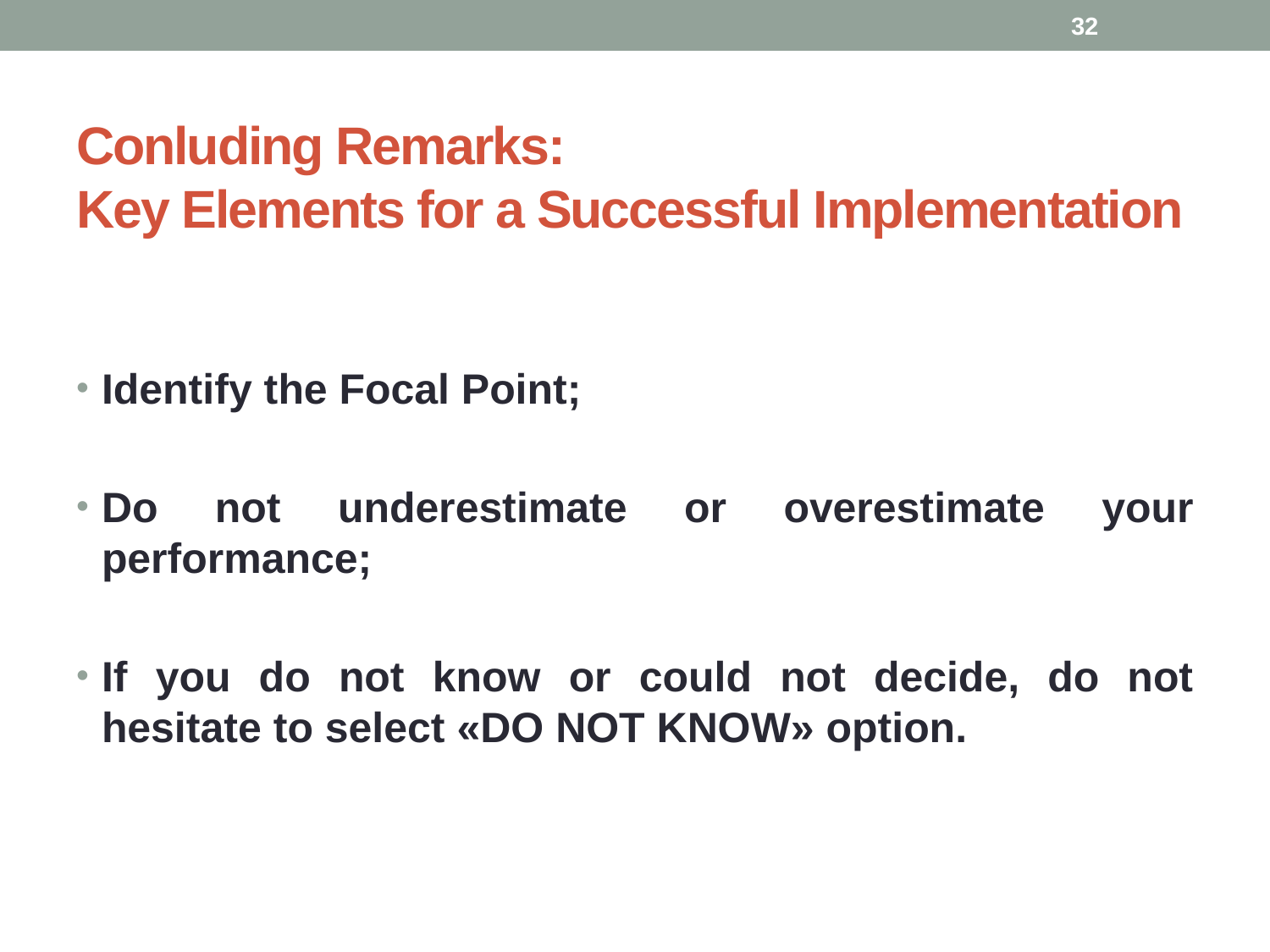

32
# Conluding Remarks: Key Elements for a Successful Implementation

Identify the Focal Point;

Do not underestimate or overestimate your performance;

If you do not know or could not decide, do not hesitate to select «DO NOT KNOW» option.